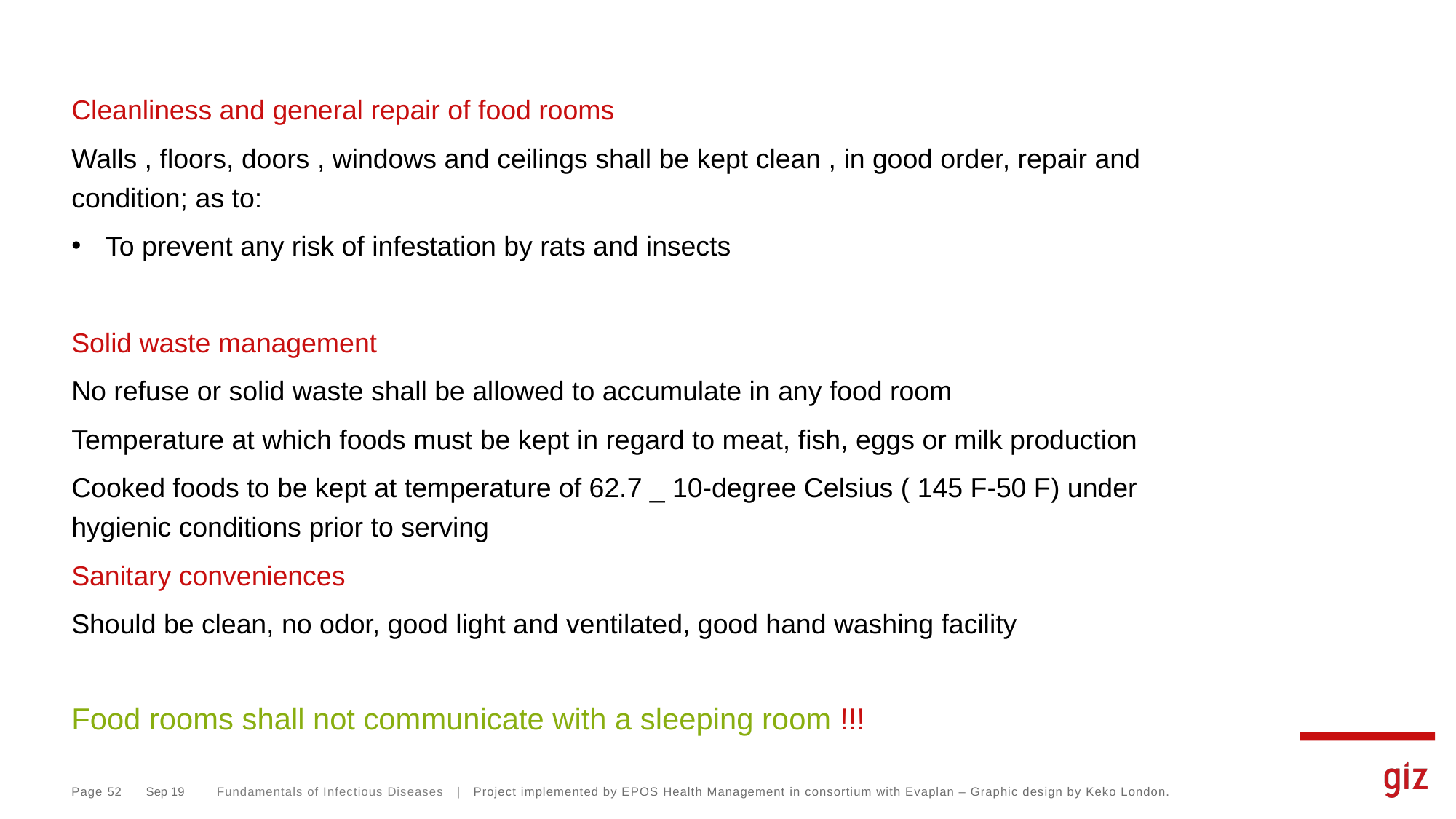

Cleanliness and general repair of food rooms
Walls , floors, doors , windows and ceilings shall be kept clean , in good order, repair and condition; as to:
To prevent any risk of infestation by rats and insects

Solid waste management
No refuse or solid waste shall be allowed to accumulate in any food room
Temperature at which foods must be kept in regard to meat, fish, eggs or milk production
Cooked foods to be kept at temperature of 62.7 _ 10-degree Celsius ( 145 F-50 F) under hygienic conditions prior to serving
Sanitary conveniences
Should be clean, no odor, good light and ventilated, good hand washing facility

Food rooms shall not communicate with a sleeping room !!!